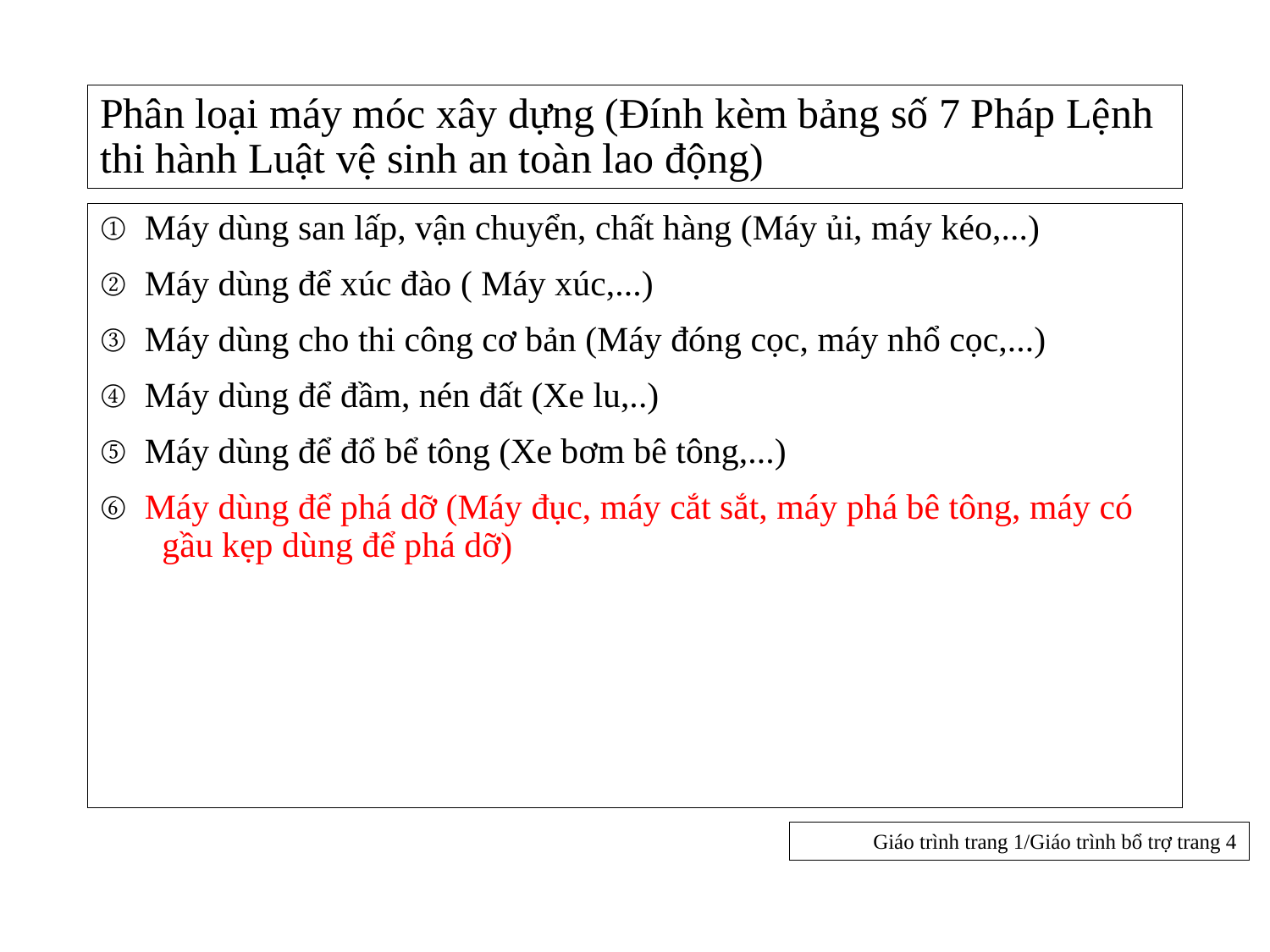

# Phân loại máy móc xây dựng (Đính kèm bảng số 7 Pháp Lệnh thi hành Luật vệ sinh an toàn lao động)
①  Máy dùng san lấp, vận chuyển, chất hàng (Máy ủi, máy kéo,...)
②  Máy dùng để xúc đào ( Máy xúc,...)
③  Máy dùng cho thi công cơ bản (Máy đóng cọc, máy nhổ cọc,...)
④  Máy dùng để đầm, nén đất (Xe lu,..)
⑤  Máy dùng để đổ bể tông (Xe bơm bê tông,...)
⑥  Máy dùng để phá dỡ (Máy đục, máy cắt sắt, máy phá bê tông, máy có gầu kẹp dùng để phá dỡ)
Giáo trình trang 1/Giáo trình bổ trợ trang 4